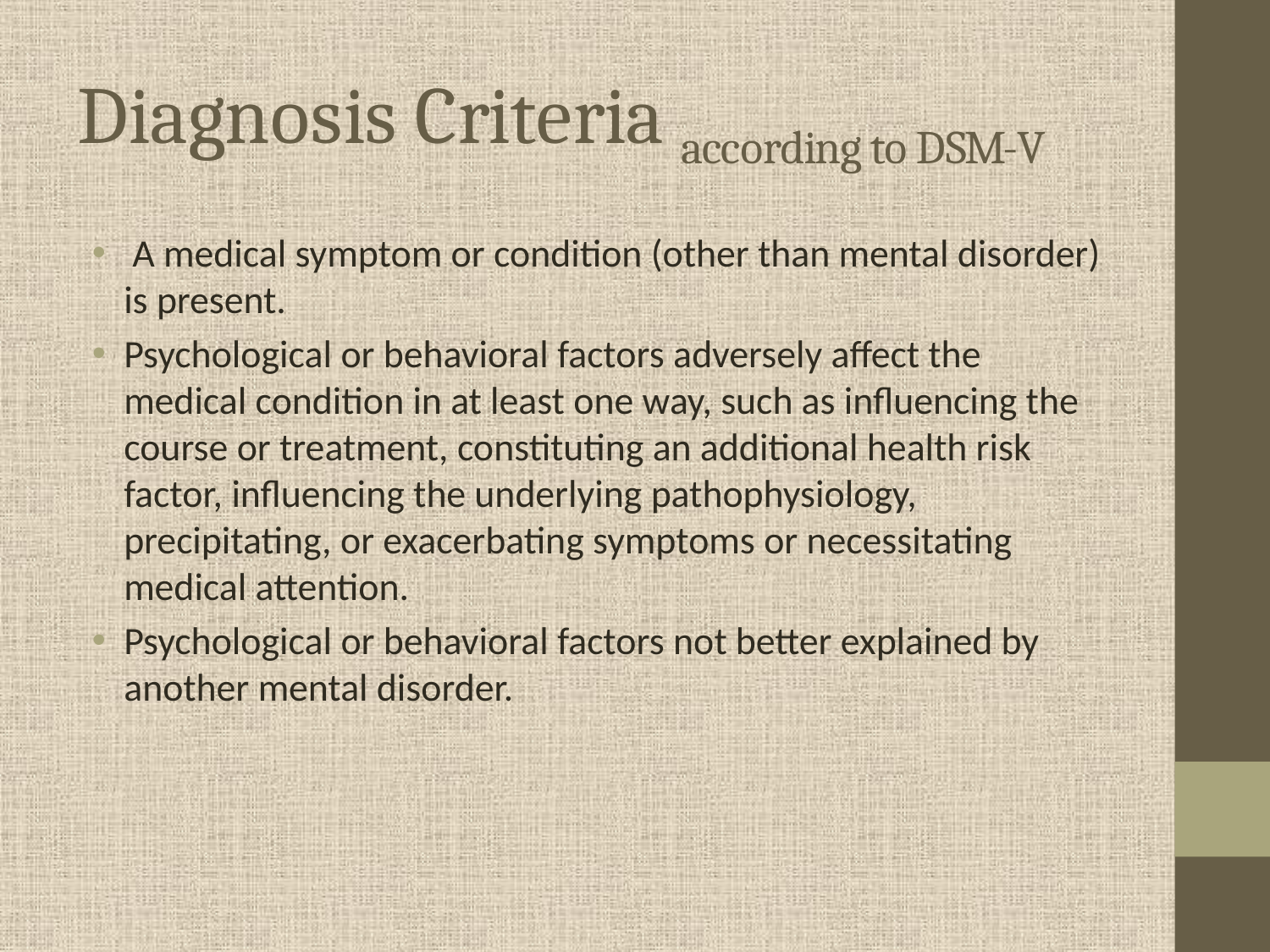

# Diagnosis Criteria according to DSM-V
 A medical symptom or condition (other than mental disorder) is present.
Psychological or behavioral factors adversely affect the medical condition in at least one way, such as influencing the course or treatment, constituting an additional health risk factor, influencing the underlying pathophysiology, precipitating, or exacerbating symptoms or necessitating medical attention.
Psychological or behavioral factors not better explained by another mental disorder.